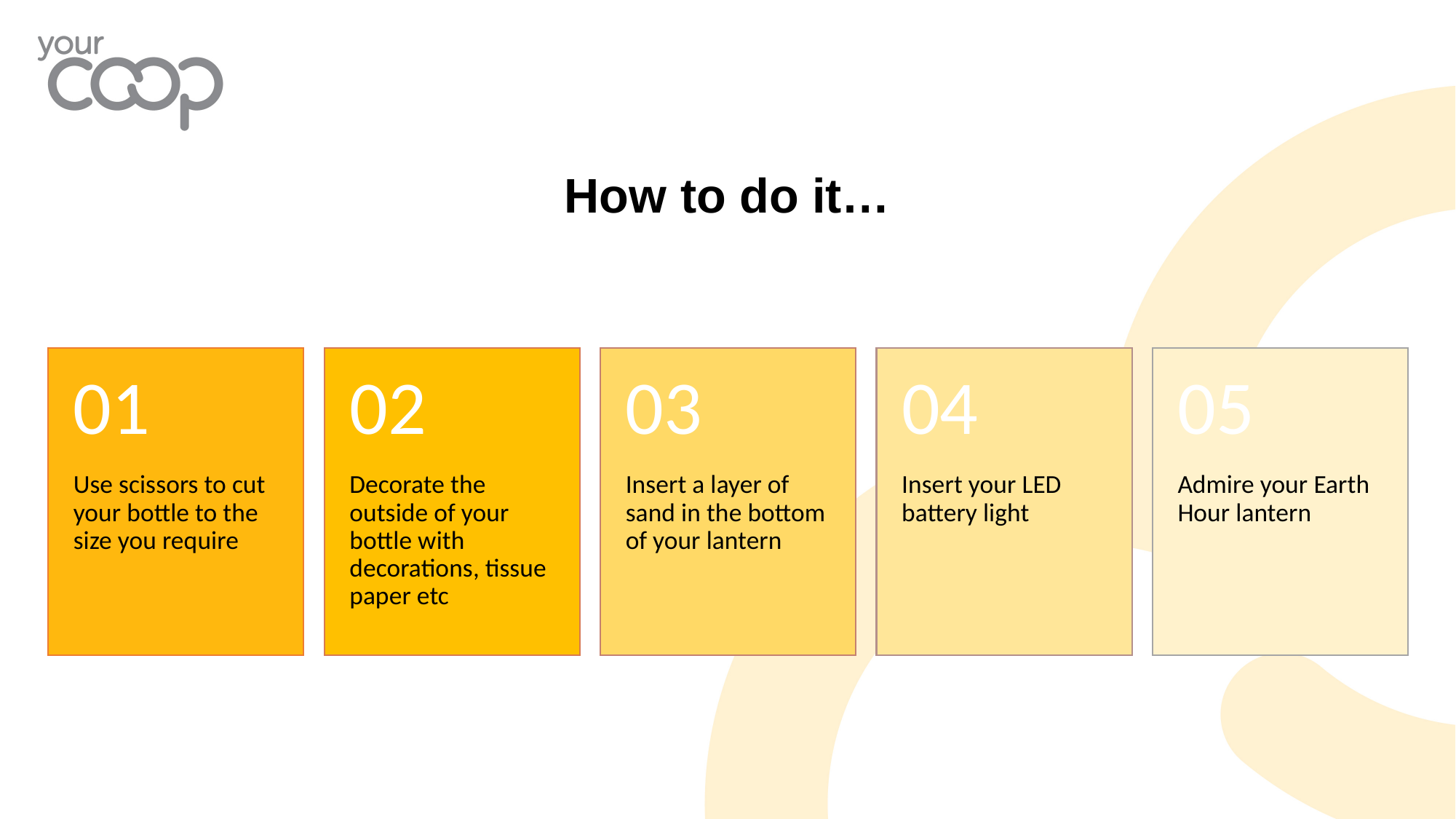

How to do it…
Use scissors to cut your bottle to the size you require
01
Decorate the outside of your bottle with decorations, tissue paper etc
02
Insert a layer of sand in the bottom of your lantern
03
Insert your LED battery light
04
Admire your Earth Hour lantern
05